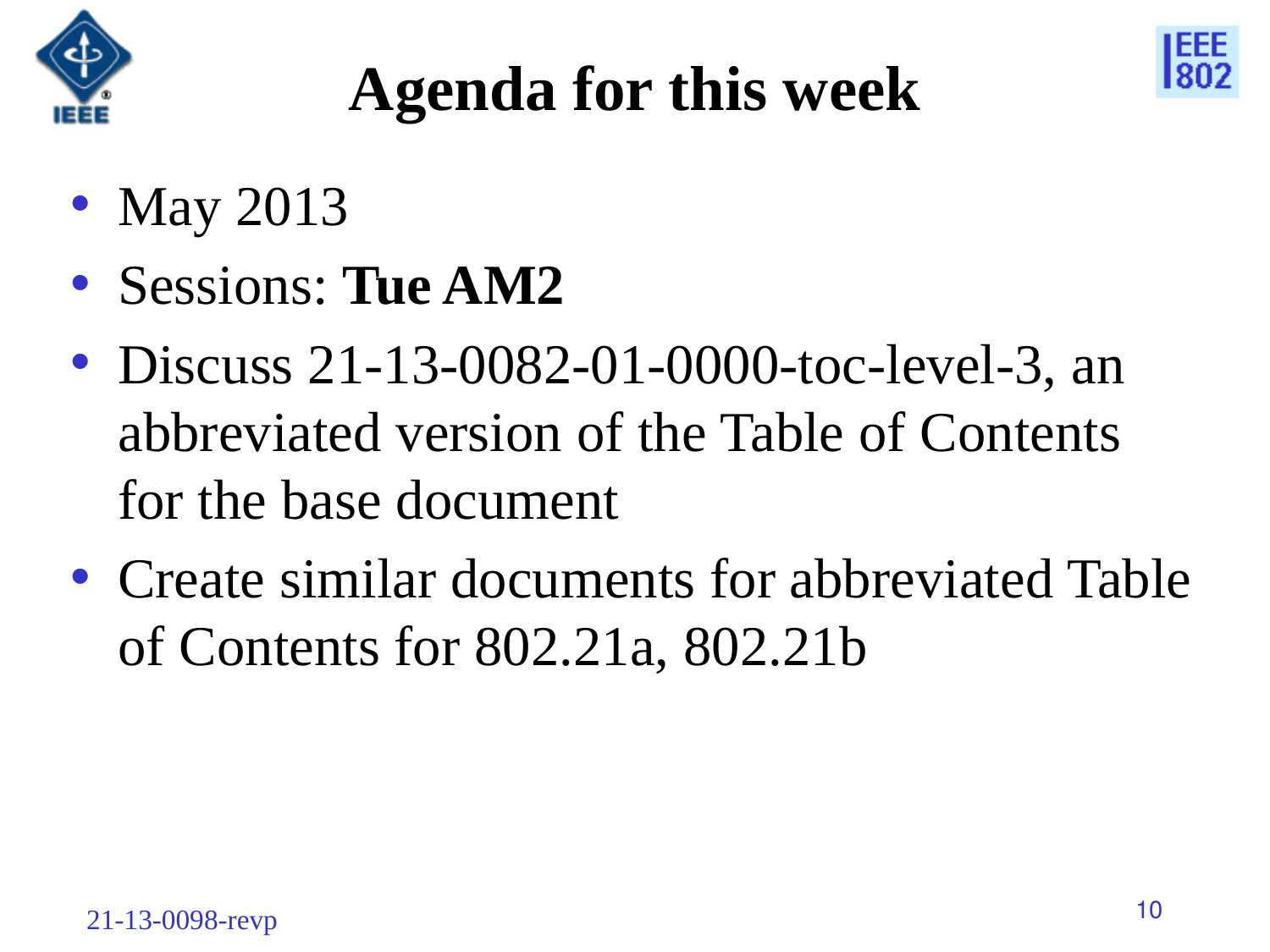

# Agenda for this week
May 2013
Sessions: Tue AM2
Discuss 21-13-0082-01-0000-toc-level-3, an abbreviated version of the Table of Contents for the base document
Create similar documents for abbreviated Table of Contents for 802.21a, 802.21b